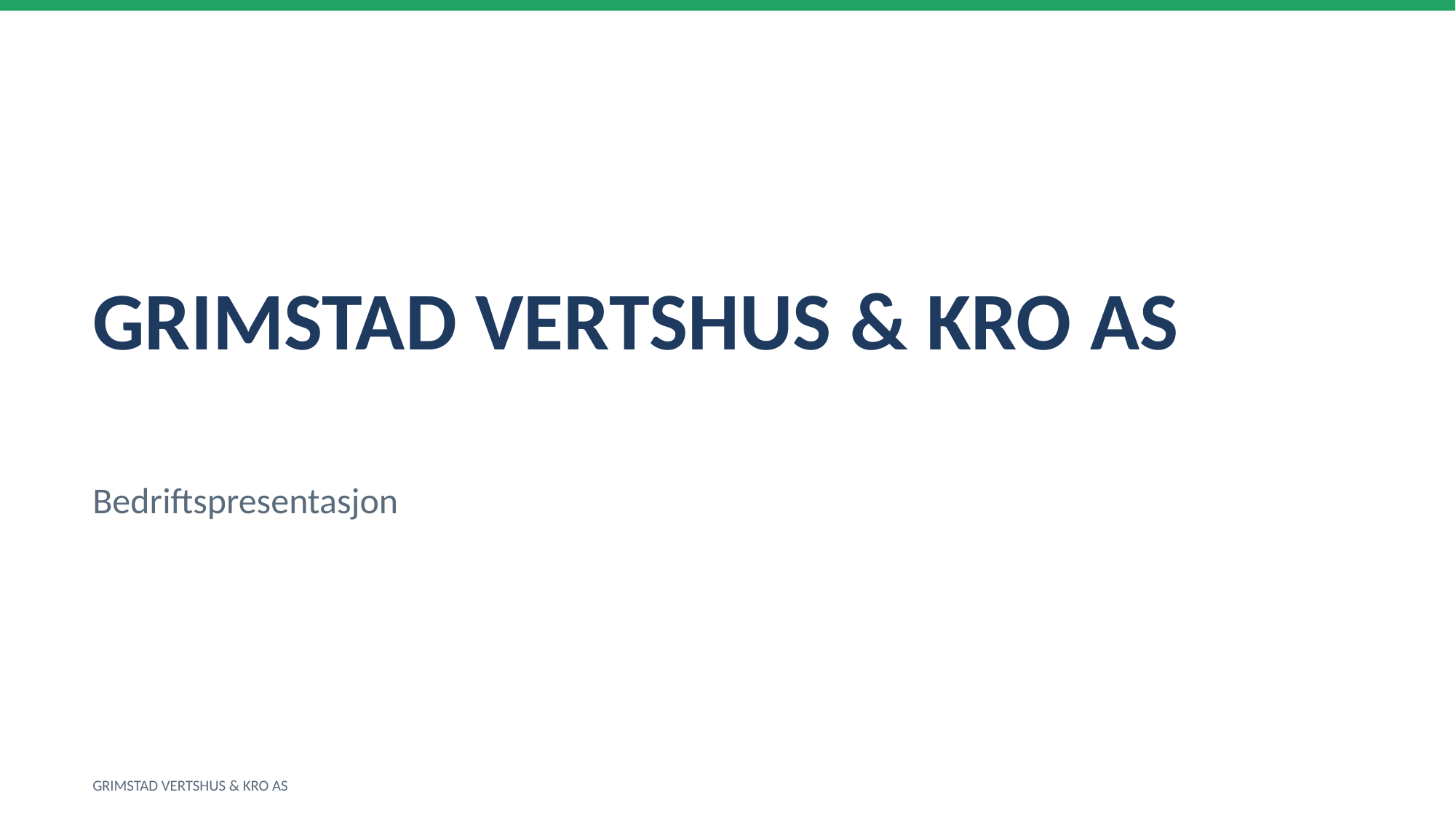

GRIMSTAD VERTSHUS & KRO AS
Bedriftspresentasjon
GRIMSTAD VERTSHUS & KRO AS